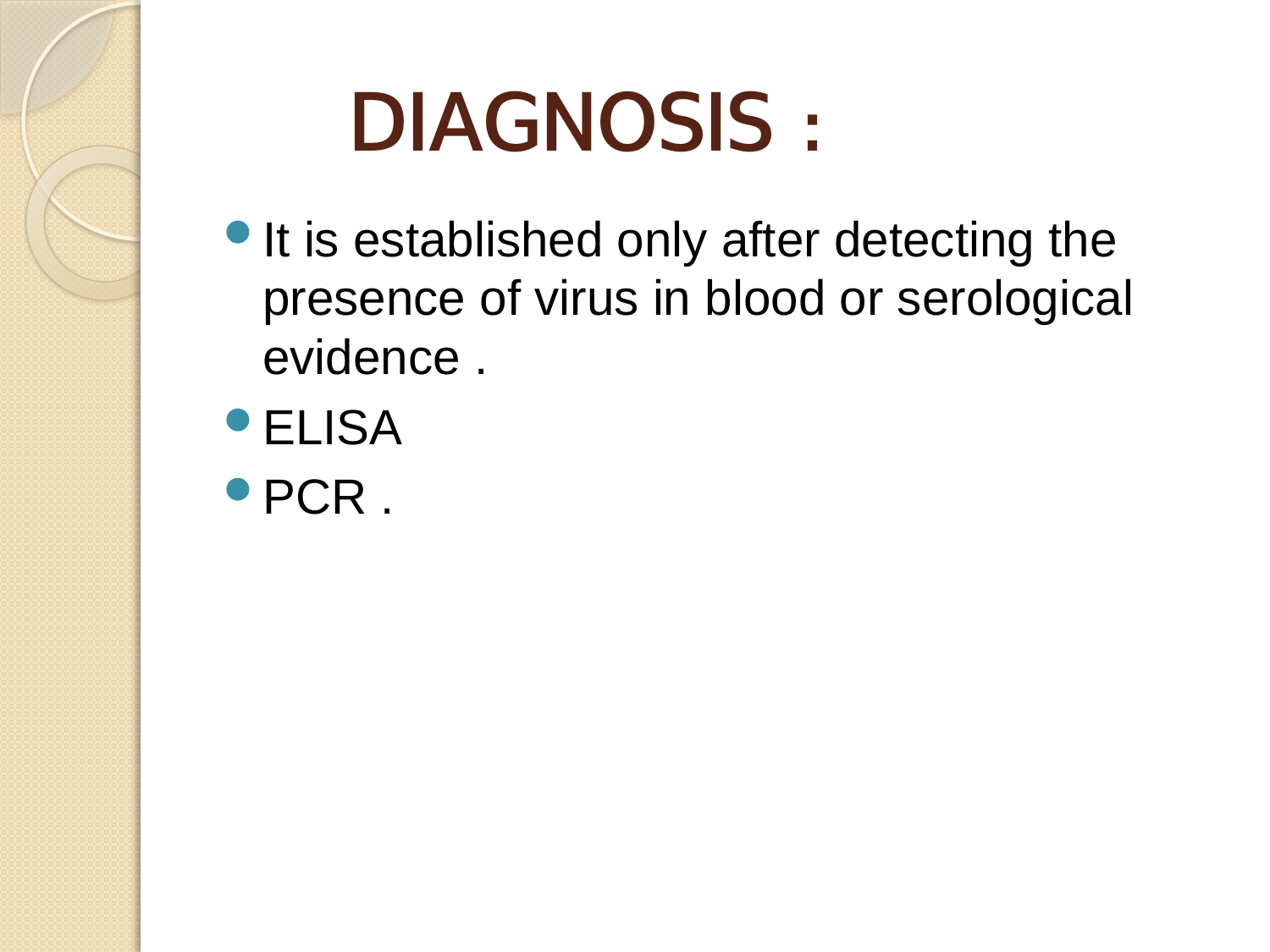

# DIAGNOSIS :
It is established only after detecting the presence of virus in blood or serological evidence .
ELISA
PCR .